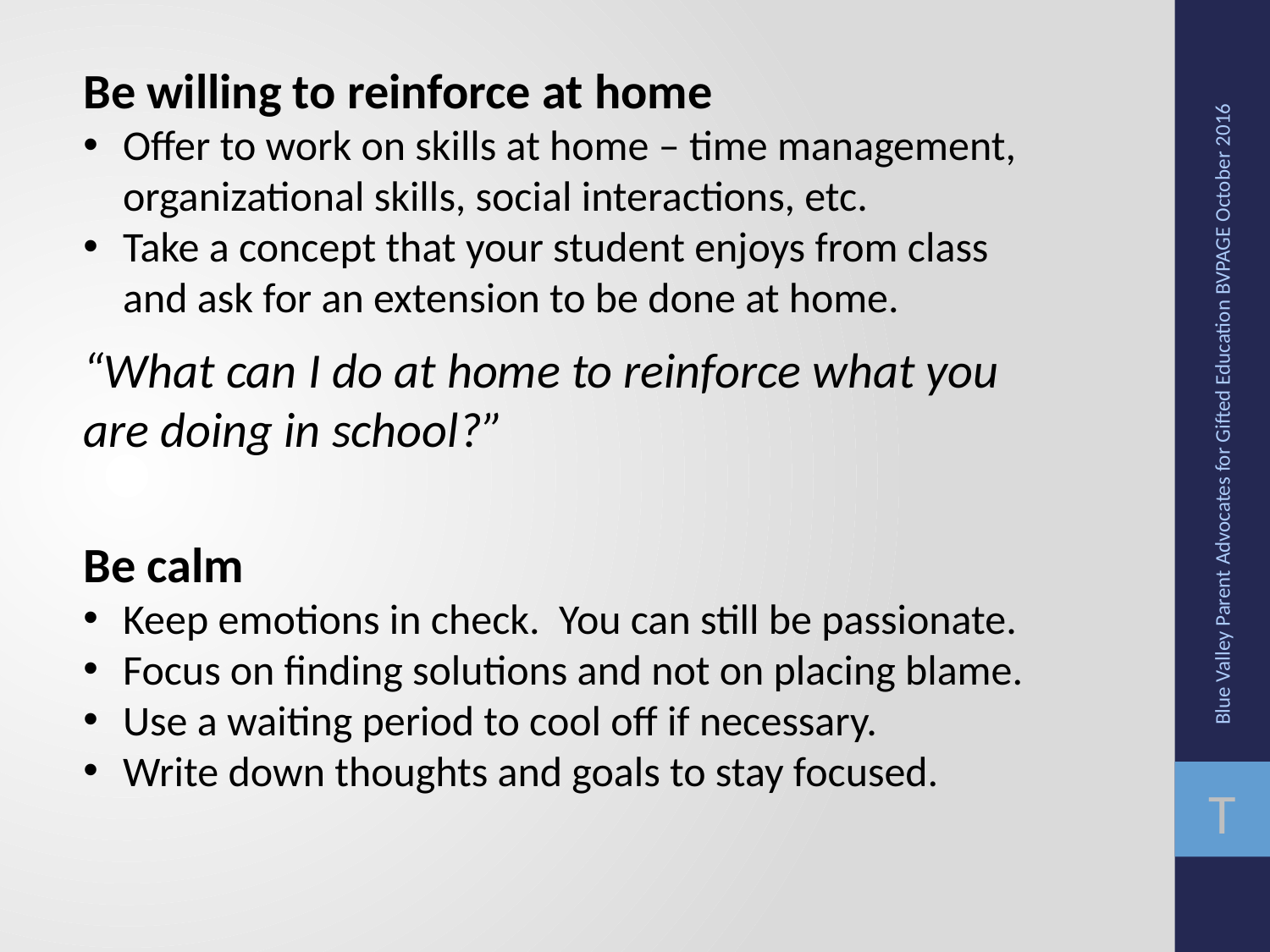

Be willing to reinforce at home
Offer to work on skills at home – time management, organizational skills, social interactions, etc.
Take a concept that your student enjoys from class and ask for an extension to be done at home.

“What can I do at home to reinforce what you are doing in school?”

Be calm
Keep emotions in check.  You can still be passionate.
Focus on finding solutions and not on placing blame.
Use a waiting period to cool off if necessary.
Write down thoughts and goals to stay focused.
Blue Valley Parent Advocates for Gifted Education BVPAGE October 2016
T